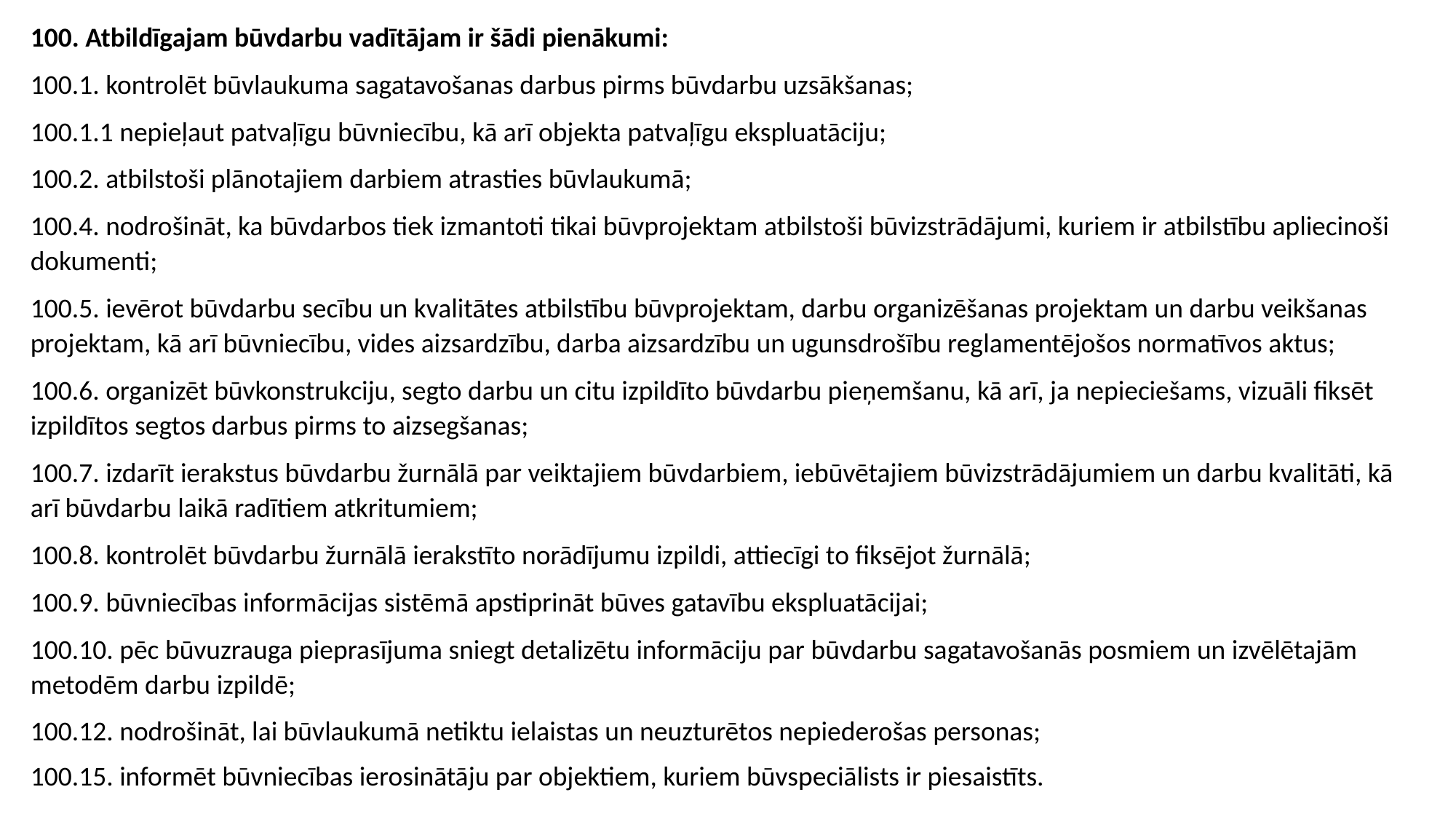

100. Atbildīgajam būvdarbu vadītājam ir šādi pienākumi:
100.1. kontrolēt būvlaukuma sagatavošanas darbus pirms būvdarbu uzsākšanas;
100.1.1 nepieļaut patvaļīgu būvniecību, kā arī objekta patvaļīgu ekspluatāciju;
100.2. atbilstoši plānotajiem darbiem atrasties būvlaukumā;
100.4. nodrošināt, ka būvdarbos tiek izmantoti tikai būvprojektam atbilstoši būvizstrādājumi, kuriem ir atbilstību apliecinoši dokumenti;
100.5. ievērot būvdarbu secību un kvalitātes atbilstību būvprojektam, darbu organizēšanas projektam un darbu veikšanas projektam, kā arī būvniecību, vides aizsardzību, darba aizsardzību un ugunsdrošību reglamentējošos normatīvos aktus;
100.6. organizēt būvkonstrukciju, segto darbu un citu izpildīto būvdarbu pieņemšanu, kā arī, ja nepieciešams, vizuāli fiksēt izpildītos segtos darbus pirms to aizsegšanas;
100.7. izdarīt ierakstus būvdarbu žurnālā par veiktajiem būvdarbiem, iebūvētajiem būvizstrādājumiem un darbu kvalitāti, kā arī būvdarbu laikā radītiem atkritumiem;
100.8. kontrolēt būvdarbu žurnālā ierakstīto norādījumu izpildi, attiecīgi to fiksējot žurnālā;
100.9. būvniecības informācijas sistēmā apstiprināt būves gatavību ekspluatācijai;
100.10. pēc būvuzrauga pieprasījuma sniegt detalizētu informāciju par būvdarbu sagatavošanās posmiem un izvēlētajām metodēm darbu izpildē;
100.12. nodrošināt, lai būvlaukumā netiktu ielaistas un neuzturētos nepiederošas personas;
100.15. informēt būvniecības ierosinātāju par objektiem, kuriem būvspeciālists ir piesaistīts.